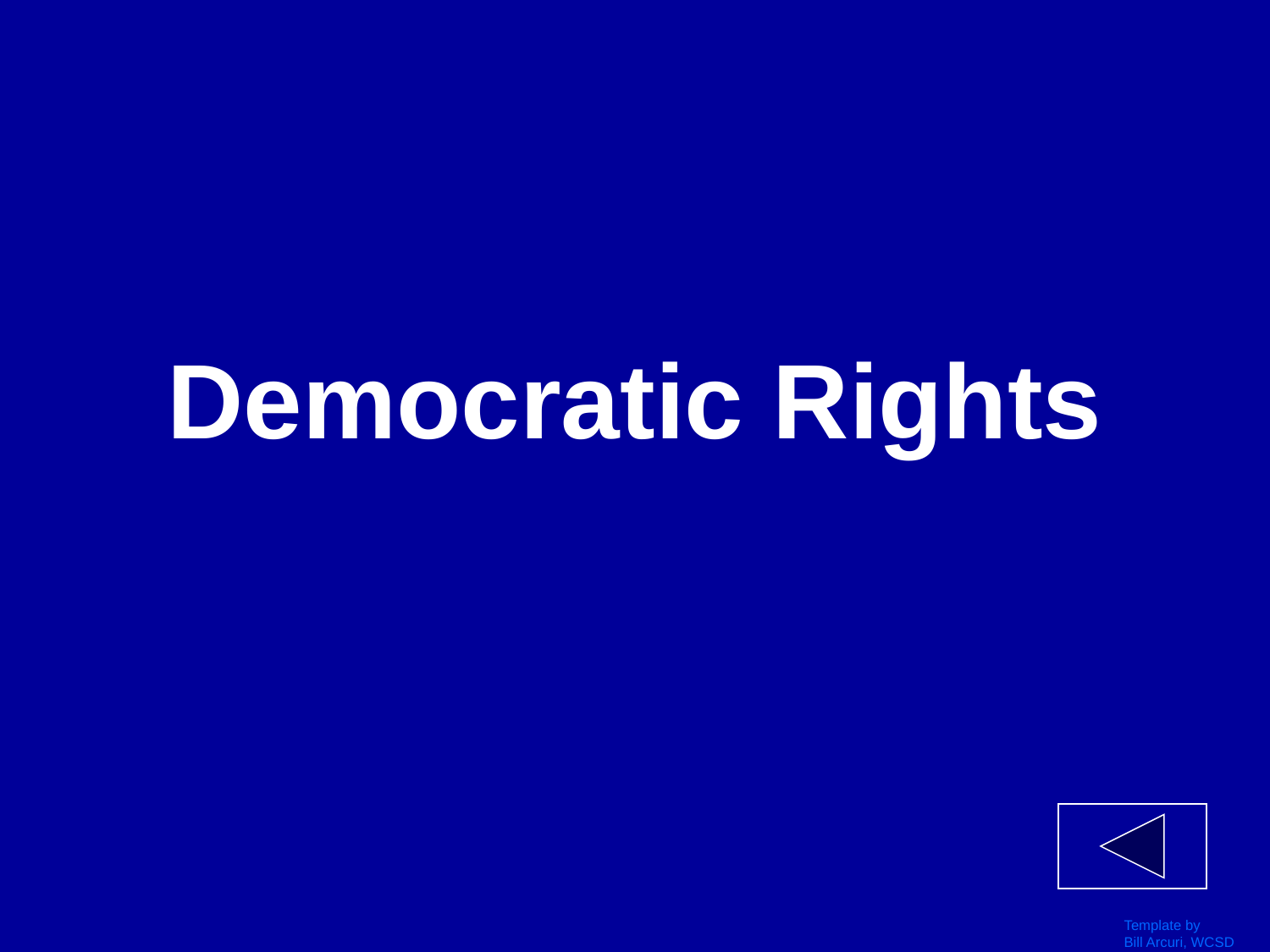

# Democratic Rights

Template by
Bill Arcuri, WCSD